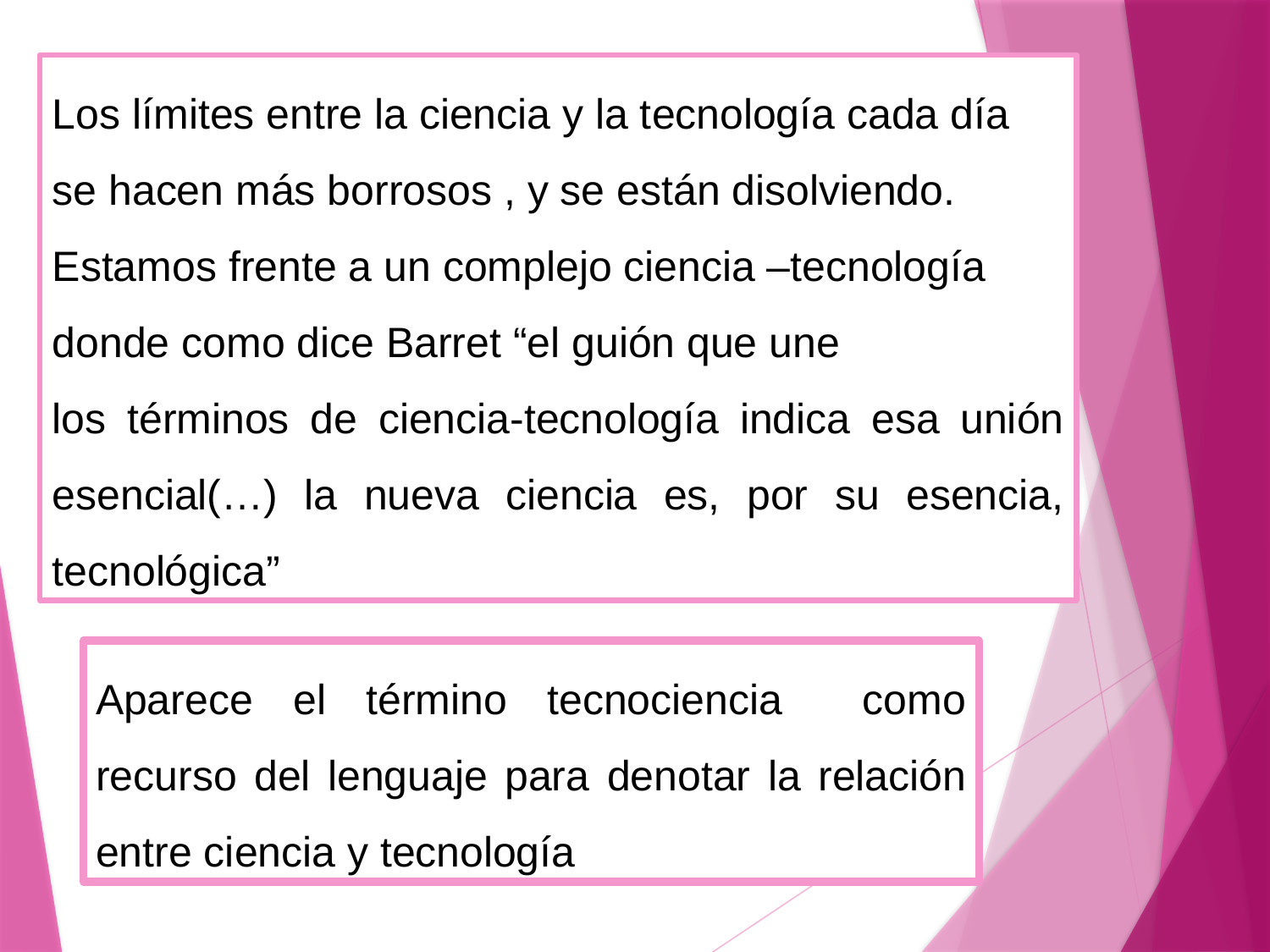

Los límites entre la ciencia y la tecnología cada día se hacen más borrosos , y se están disolviendo. Estamos frente a un complejo ciencia –tecnología donde como dice Barret “el guión que une
los términos de ciencia-tecnología indica esa unión esencial(…) la nueva ciencia es, por su esencia, tecnológica”
Aparece el término tecnociencia  como recurso del lenguaje para denotar la relación entre ciencia y tecnología